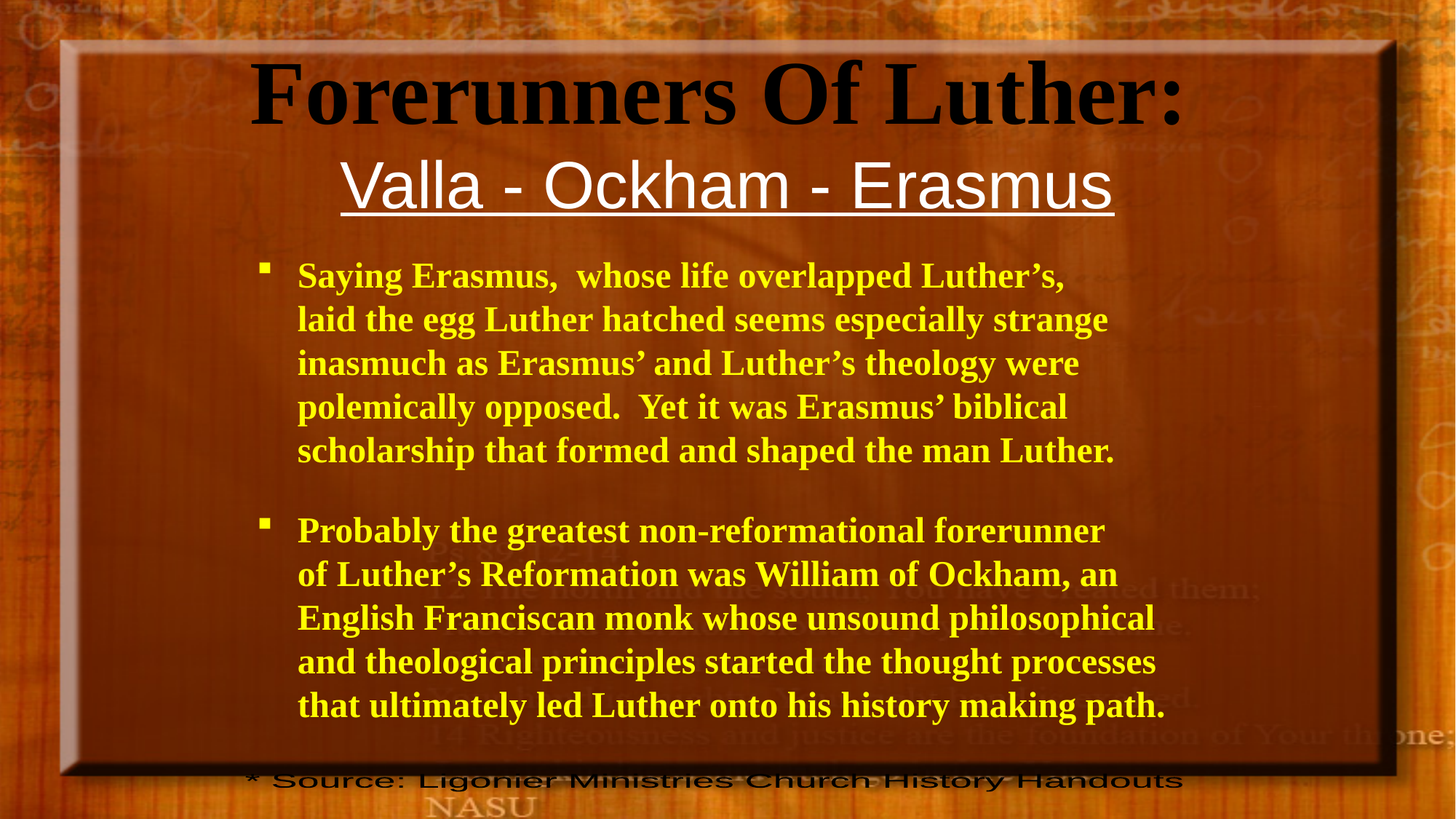

David Lee Burris:
Erasmus Pioneered Ideas Of Human Dignity & Innate Goodness That Were Ahead Of His Time
# Forerunners Of Luther:  Valla - Ockham - Erasmus
Saying Erasmus,  whose life overlapped Luther’s,         laid the egg Luther hatched seems especially strange inasmuch as Erasmus’ and Luther’s theology were polemically opposed.  Yet it was Erasmus’ biblical scholarship that formed and shaped the man Luther.

Probably the greatest non-reformational forerunner         of Luther’s Reformation was William of Ockham, an English Franciscan monk whose unsound philosophical and theological principles started the thought processes that ultimately led Luther onto his history making path.
* Source: Ligonier Ministries Church History Handouts